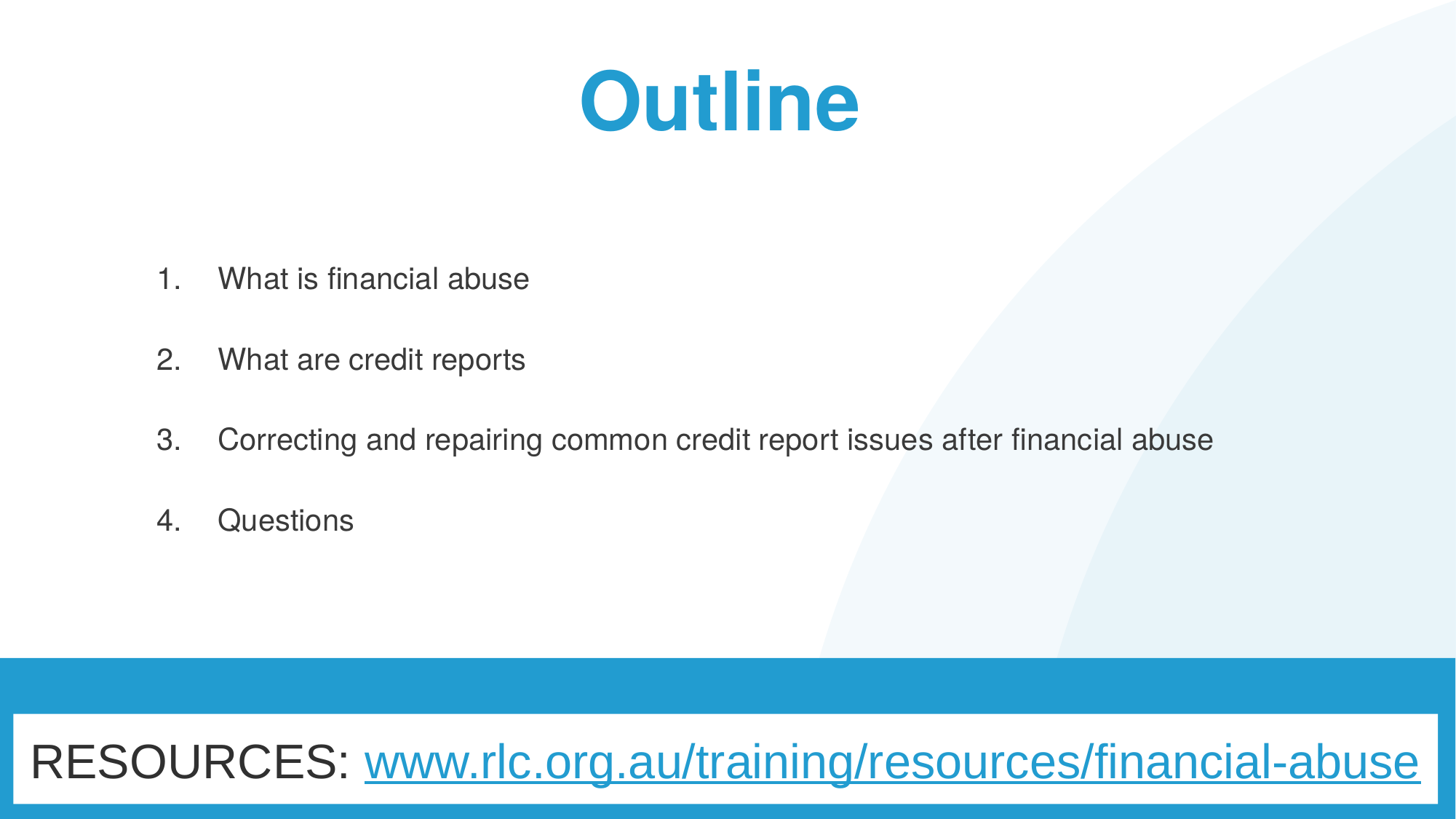

# Outline

What is financial abuse
What are credit reports
Correcting and repairing common credit report issues after financial abuse
Questions

RESOURCES: www.rlc.org.au/training/resources/financial-abuse